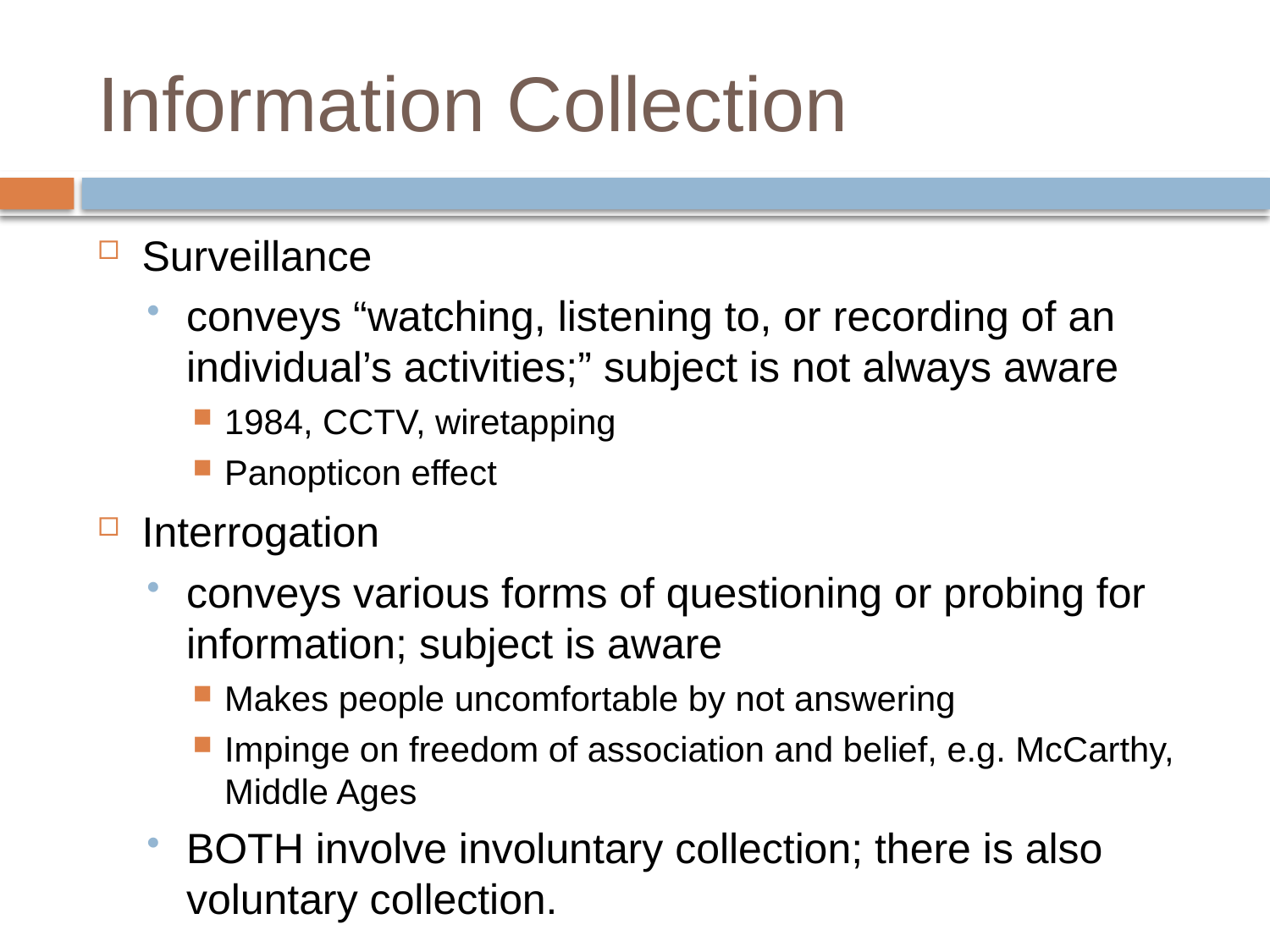

# Information Collection
Surveillance
conveys “watching, listening to, or recording of an individual’s activities;” subject is not always aware
1984, CCTV, wiretapping
Panopticon effect
Interrogation
conveys various forms of questioning or probing for information; subject is aware
Makes people uncomfortable by not answering
Impinge on freedom of association and belief, e.g. McCarthy, Middle Ages
BOTH involve involuntary collection; there is also voluntary collection.